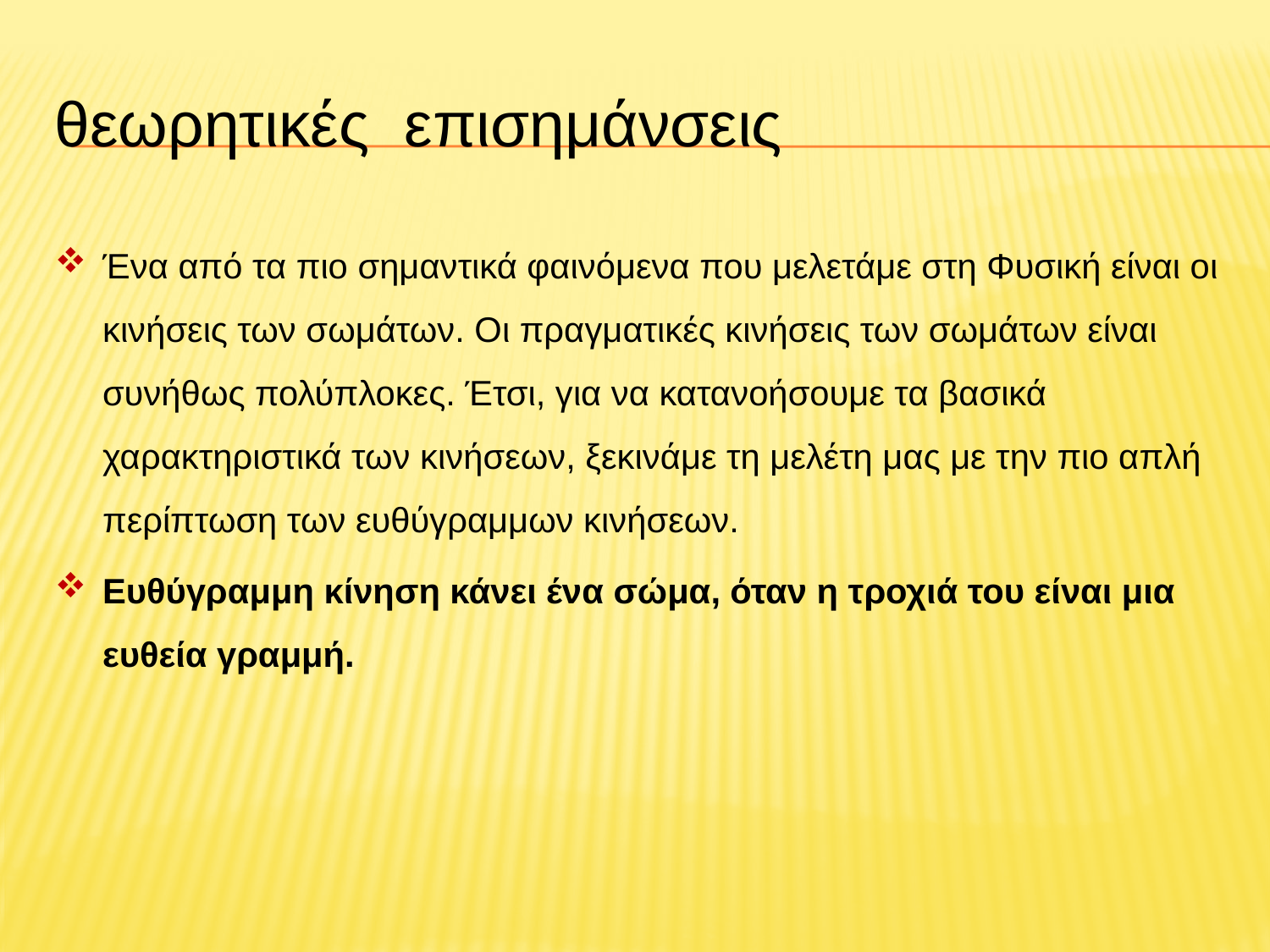

# θεωρητικές  επισημάνσεις
Ένα από τα πιο σημαντικά φαινόμενα που μελετάμε στη Φυσική είναι οι κινήσεις των σωμάτων. Οι πραγματικές κινήσεις των σωμάτων είναι συνήθως πολύπλοκες. Έτσι, για να κατανοήσουμε τα βασικά χαρακτηριστικά των κινήσεων, ξεκινάμε τη μελέτη μας με την πιο απλή περίπτωση των ευθύγραμμων κινήσεων.
Ευθύγραμμη κίνηση κάνει ένα σώμα, όταν η τροχιά του είναι μια ευθεία γραμμή.